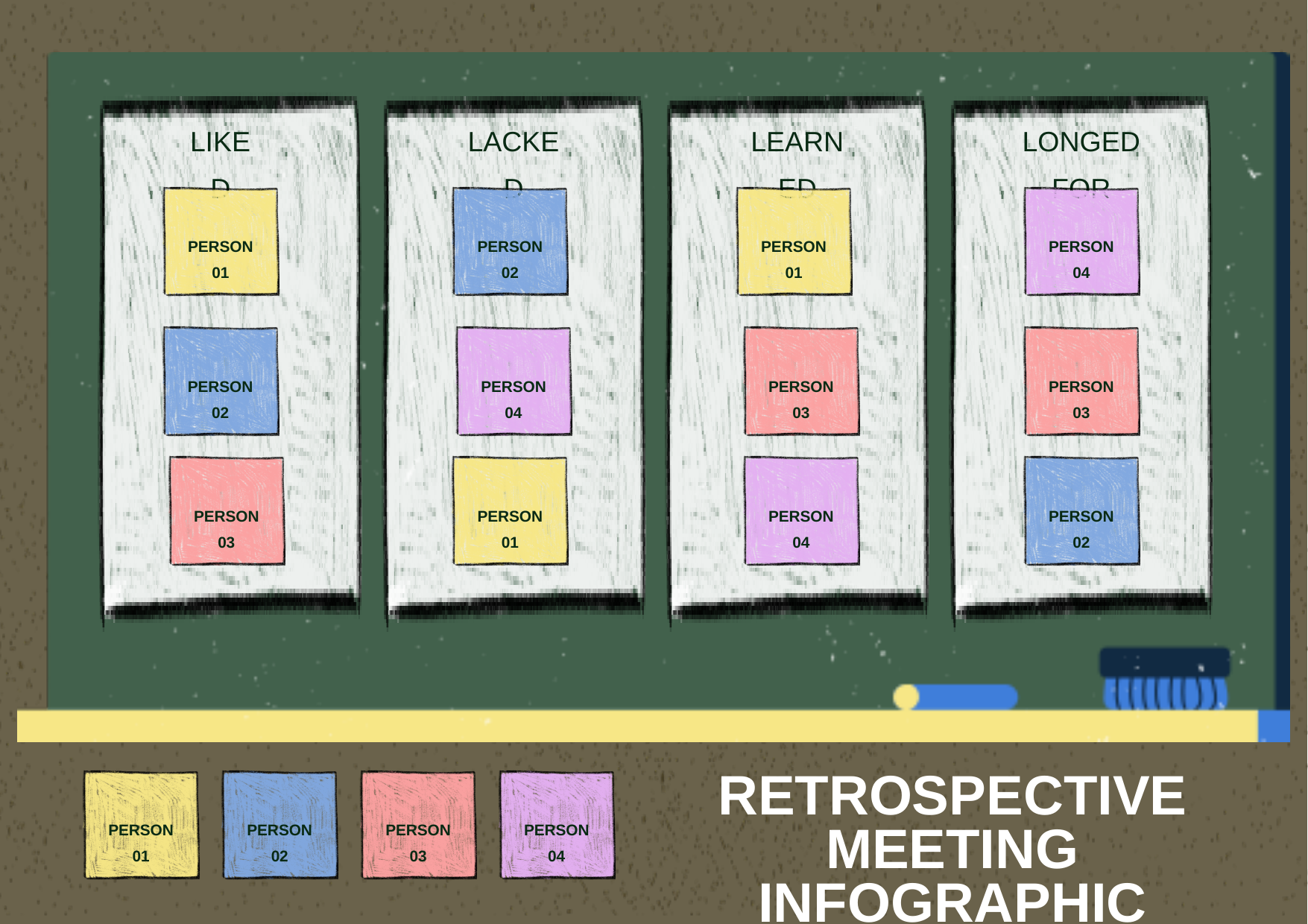

LIKED
LACKED
LEARNED
LONGED FOR

PERSON 01

PERSON 02

PERSON 01

PERSON 04

PERSON 02

PERSON 04

PERSON 03

PERSON 03

PERSON 03

PERSON 01

PERSON 04

PERSON 02

PERSON 01

PERSON 02

PERSON 03

PERSON 04
RETROSPECTIVE MEETING INFOGRAPHIC